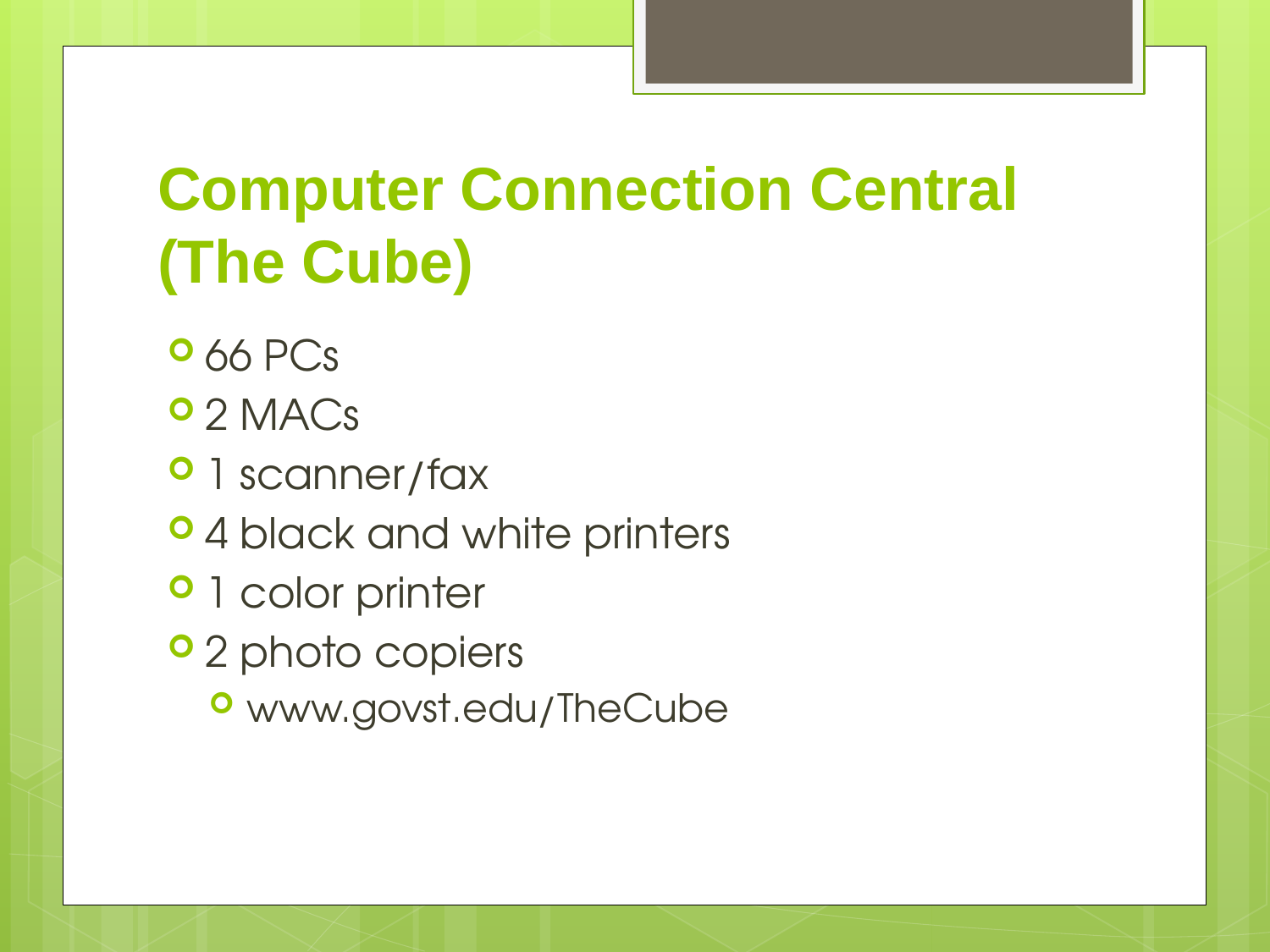

# Computer Connection Central  (The Cube)
66 PCs
2 MACs
1 scanner/fax
4 black and white printers
1 color printer
2 photo copiers
www.govst.edu/TheCube